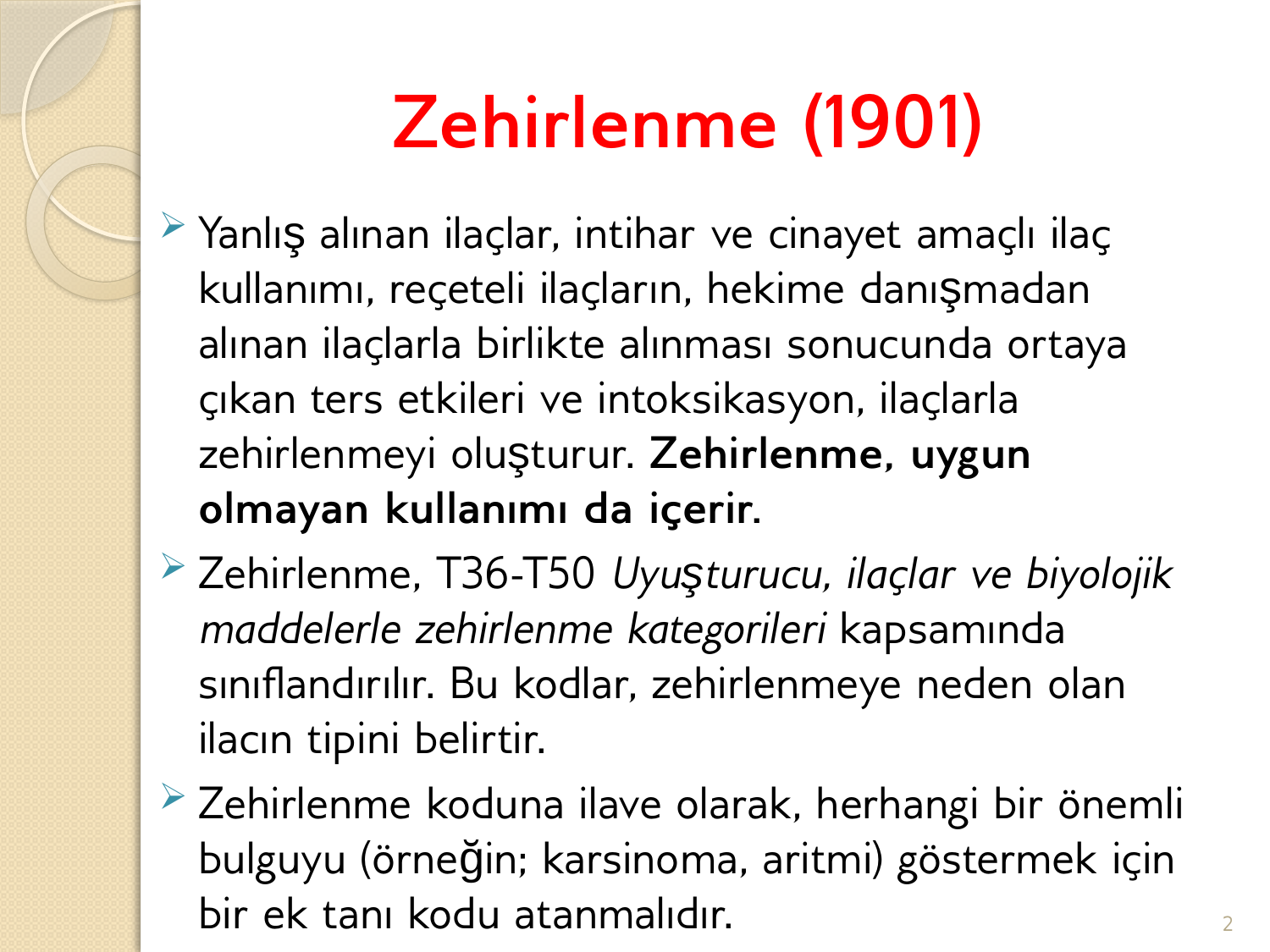

# Zehirlenme (1901)
Yanlış alınan ilaçlar, intihar ve cinayet amaçlı ilaç kullanımı, reçeteli ilaçların, hekime danışmadan alınan ilaçlarla birlikte alınması sonucunda ortaya çıkan ters etkileri ve intoksikasyon, ilaçlarla zehirlenmeyi oluşturur. Zehirlenme, uygun olmayan kullanımı da içerir.
Zehirlenme, T36-T50 Uyuşturucu, ilaçlar ve biyolojik maddelerle zehirlenme kategorileri kapsamında sınıflandırılır. Bu kodlar, zehirlenmeye neden olan ilacın tipini belirtir.
Zehirlenme koduna ilave olarak, herhangi bir önemli bulguyu (örneğin; karsinoma, aritmi) göstermek için bir ek tanı kodu atanmalıdır.
2